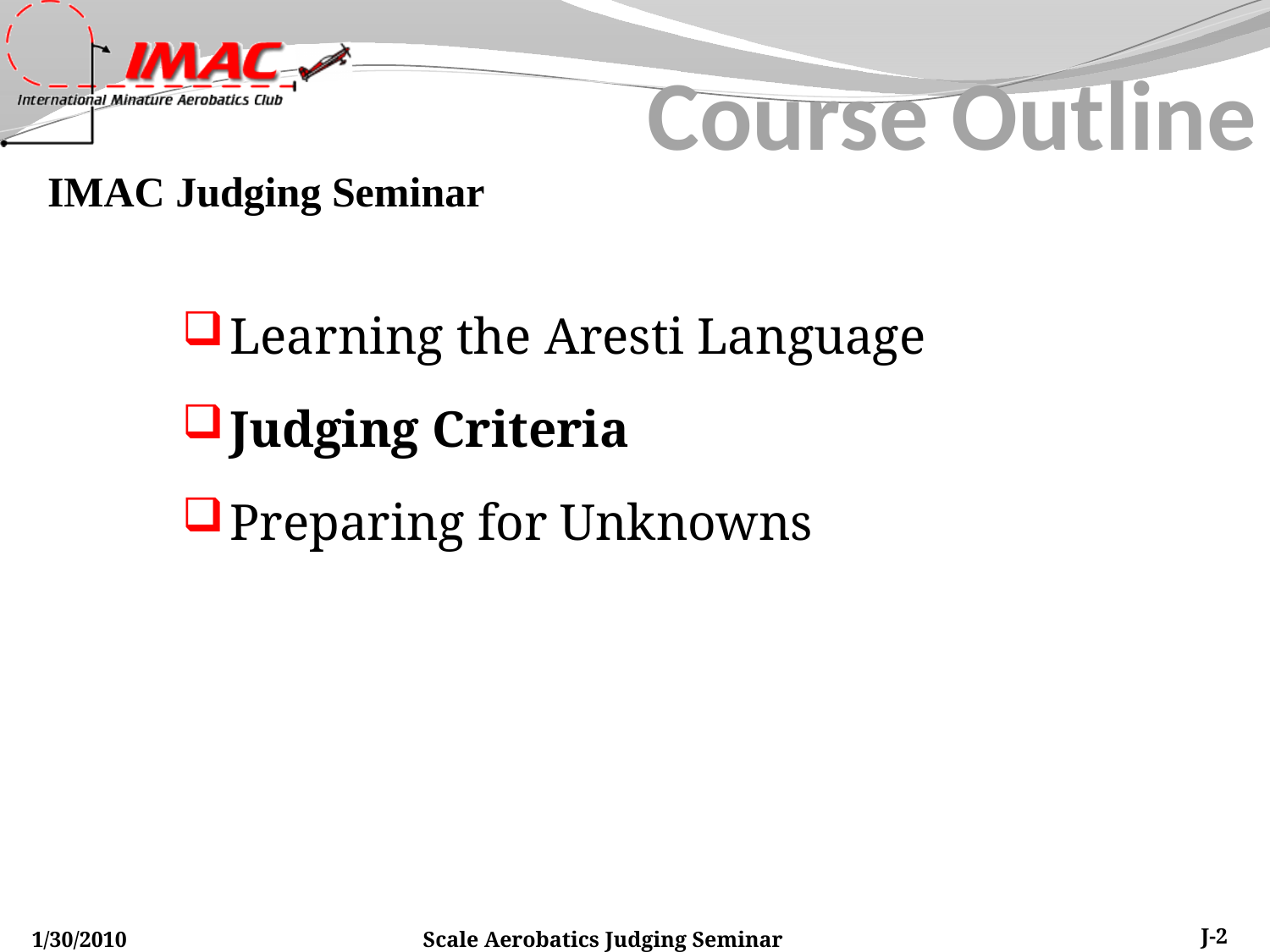

# Course Outline
Learning the Aresti Language
Judging Criteria
Preparing for Unknowns

1/30/2010
Scale Aerobatics Judging Seminar
J-2